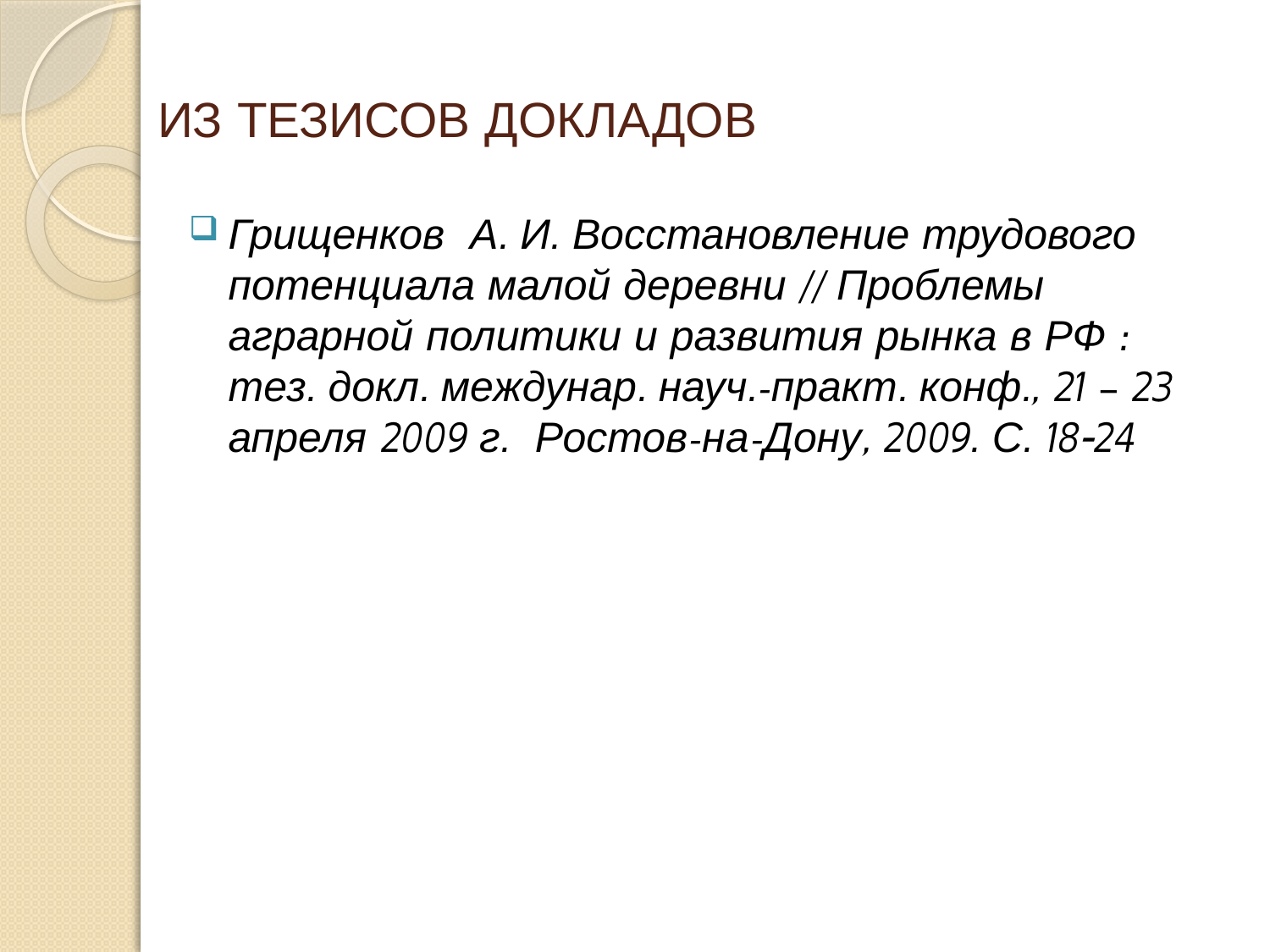

# ИЗ ТЕЗИСОВ ДОКЛАДОВ
Грищенков  А. И. Восстановление трудового потенциала малой деревни // Проблемы  аграрной политики и развития рынка в РФ : тез. докл. междунар. науч.-практ. конф., 21 – 23 апреля 2009 г.  Ростов-на-Дону, 2009. С. 18−24